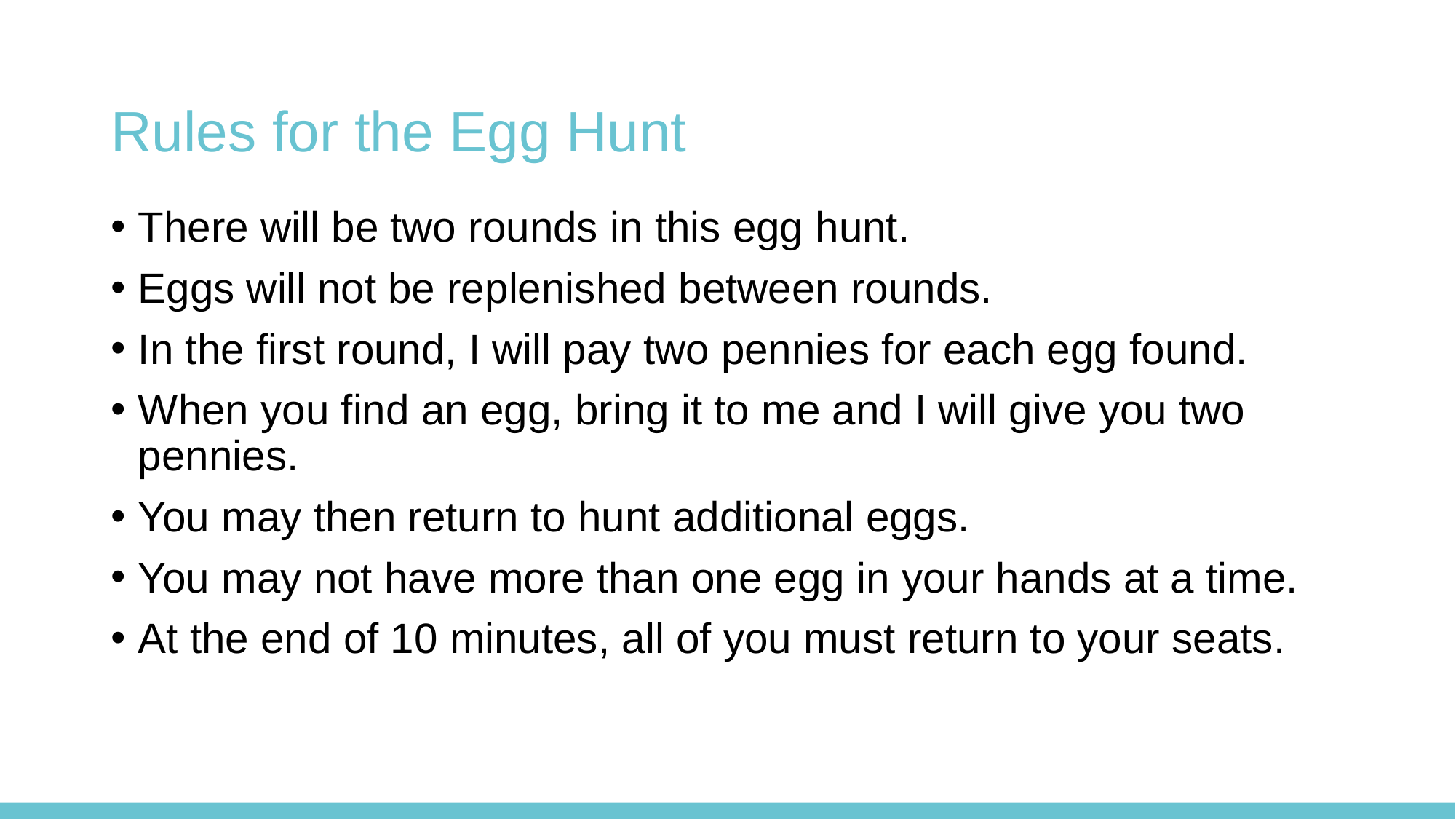

# Rules for the Egg Hunt
There will be two rounds in this egg hunt.
Eggs will not be replenished between rounds.
In the first round, I will pay two pennies for each egg found.
When you find an egg, bring it to me and I will give you two pennies.
You may then return to hunt additional eggs.
You may not have more than one egg in your hands at a time.
At the end of 10 minutes, all of you must return to your seats.